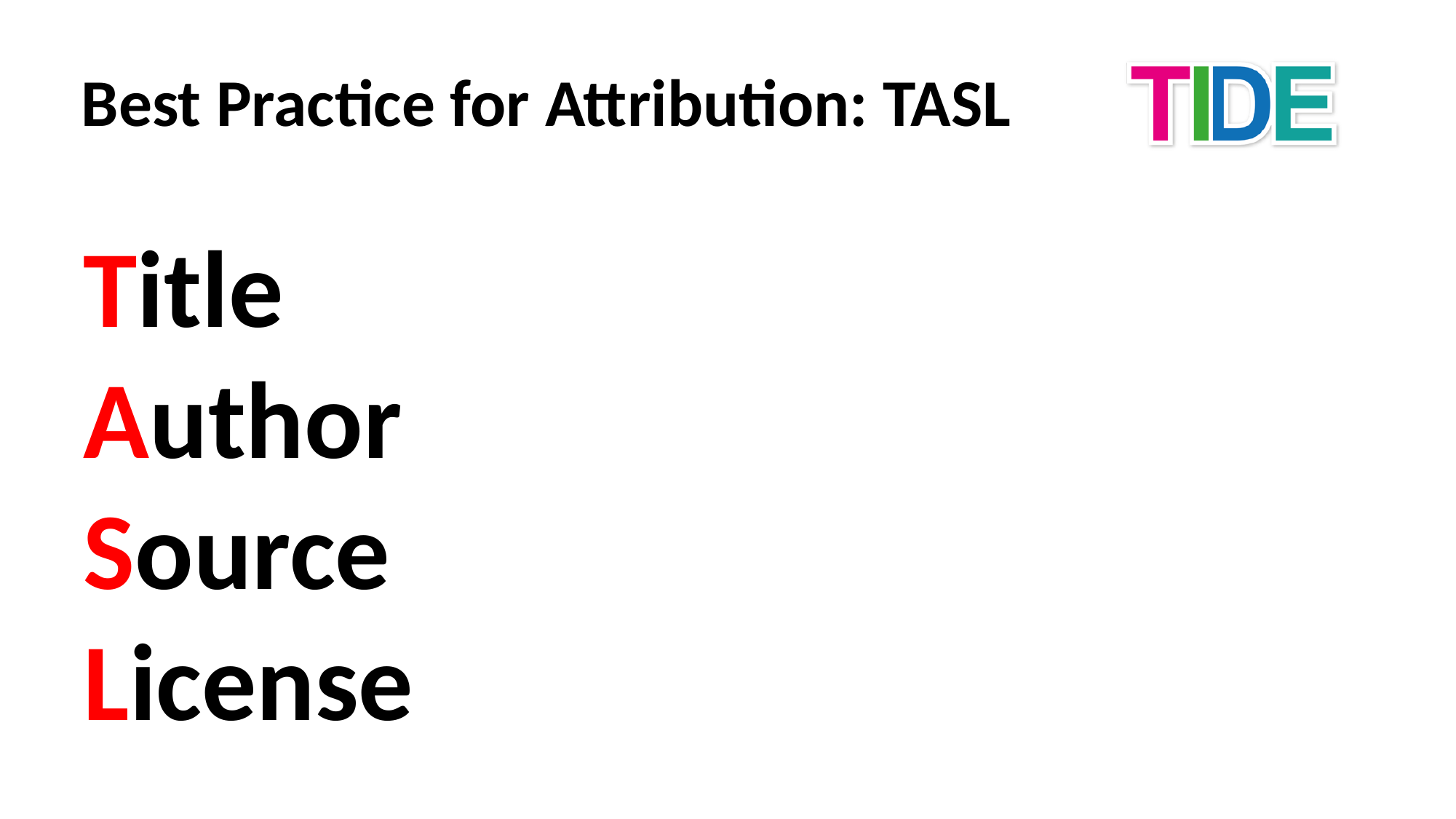

Best Practice for Attribution: TASL

Title
Author
Source
License